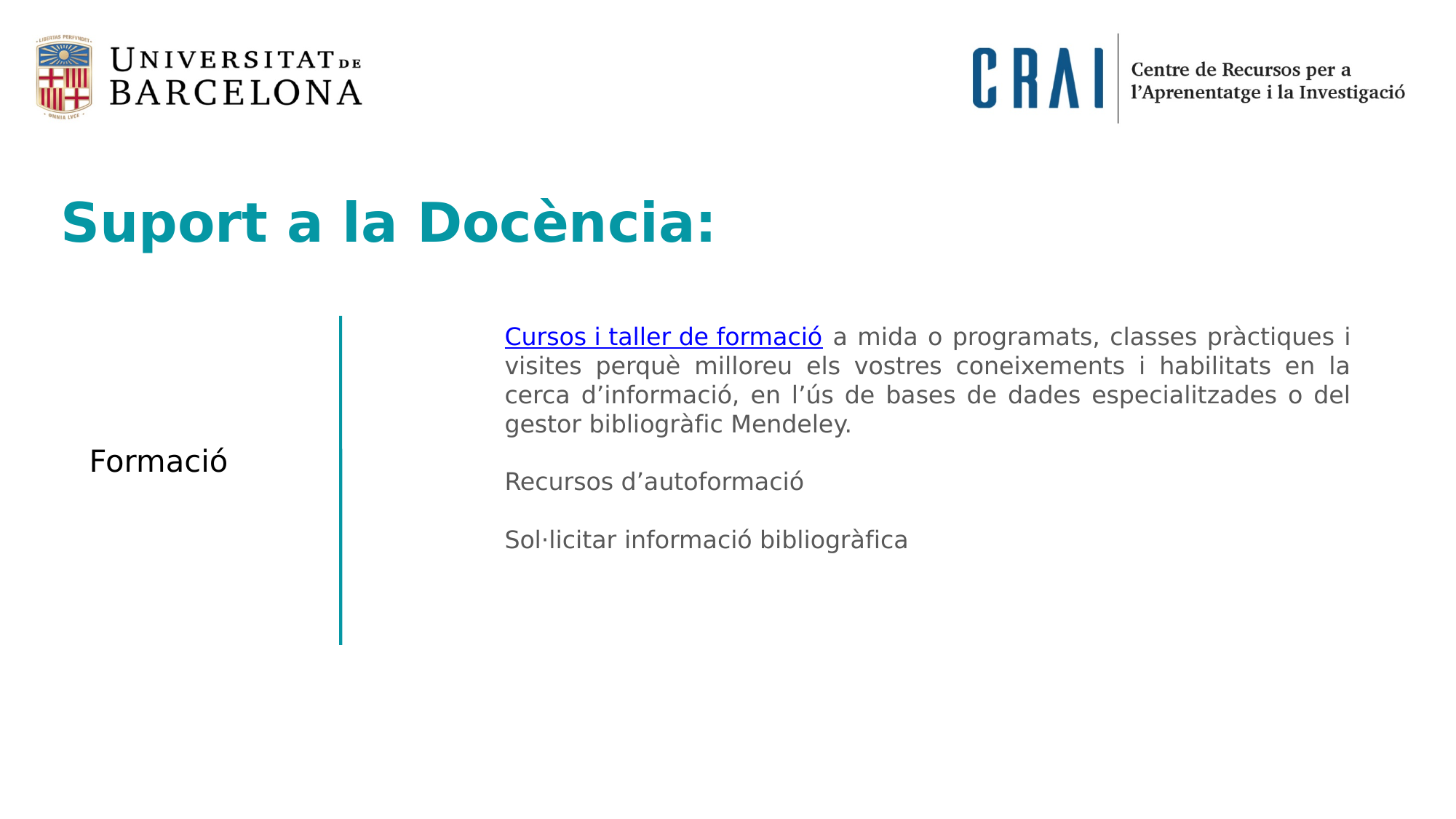

Suport a la Docència:

Cursos i taller de formació a mida o programats, classes pràctiques i visites perquè milloreu els vostres coneixements i habilitats en la cerca d’informació, en l’ús de bases de dades especialitzades o del gestor bibliogràfic Mendeley.

Recursos d’autoformació

Sol·licitar informació bibliogràfica

Formació